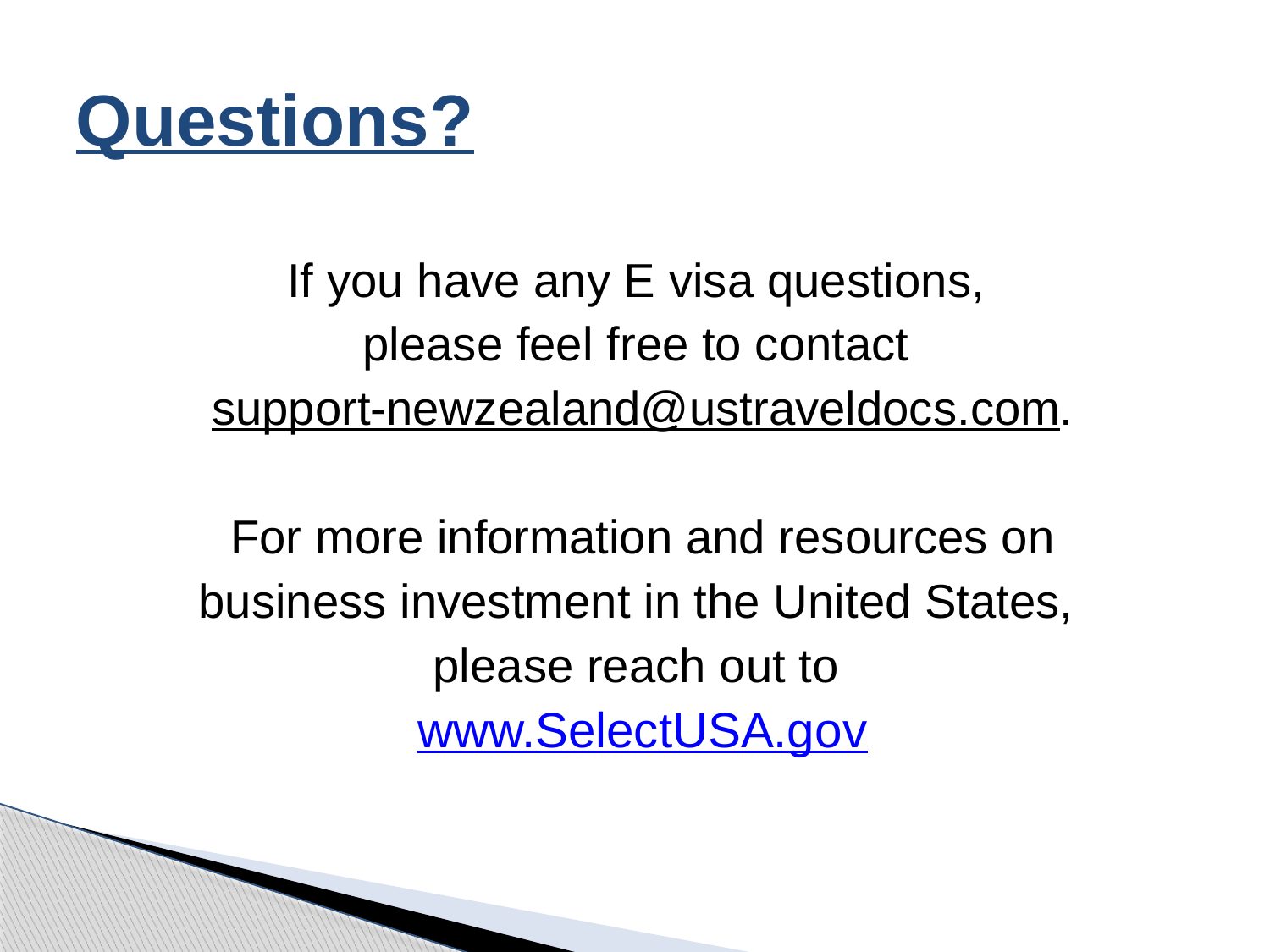

# Questions?
If you have any E visa questions,
please feel free to contact
support-newzealand@ustraveldocs.com.

For more information and resources on
business investment in the United States,
please reach out to
www.SelectUSA.gov